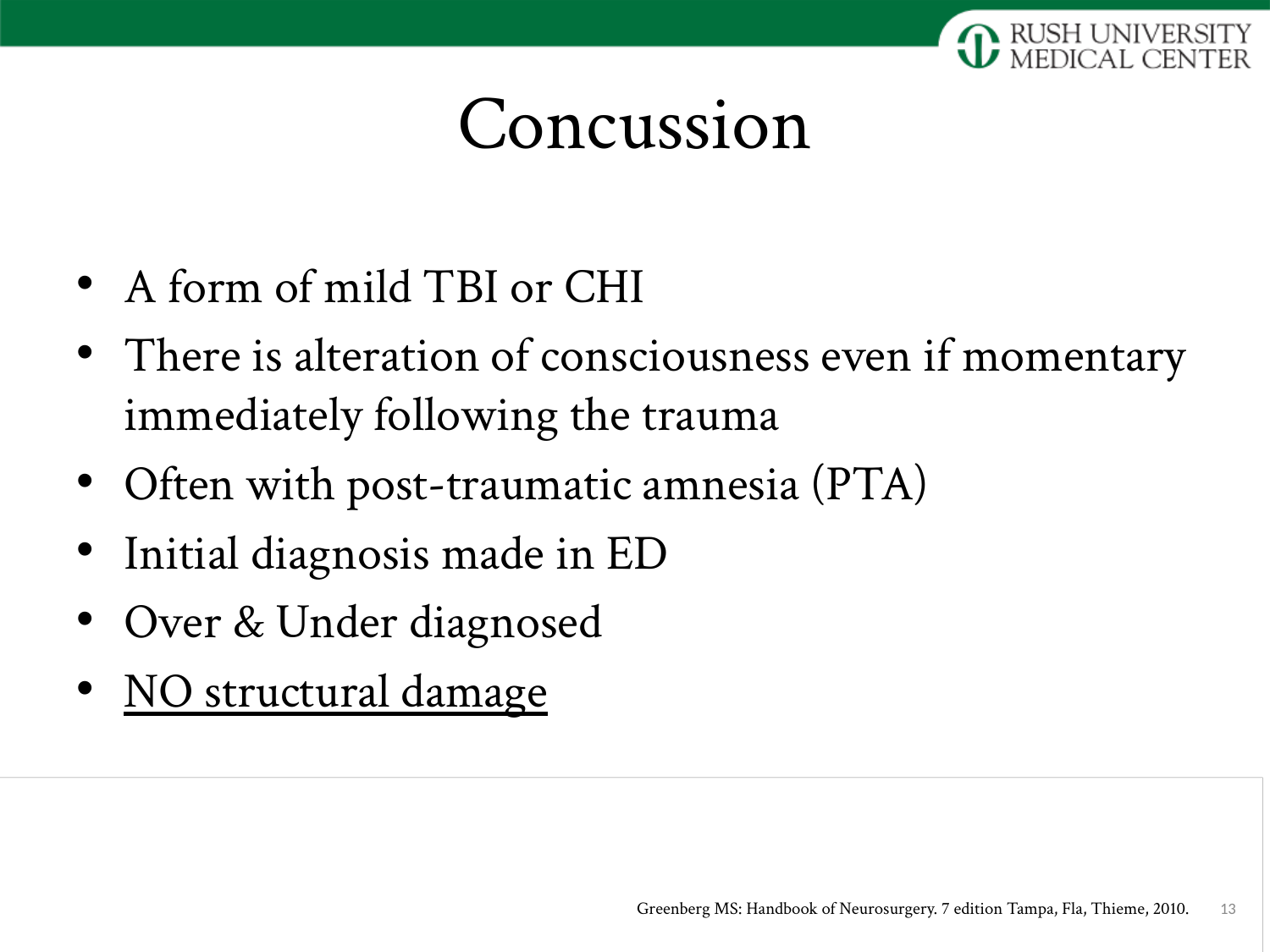

# Concussion
A form of mild TBI or CHI
There is alteration of consciousness even if momentary immediately following the trauma
Often with post-traumatic amnesia (PTA)
Initial diagnosis made in ED
Over & Under diagnosed
NO structural damage

13
Greenberg MS: Handbook of Neurosurgery. 7 edition Tampa, Fla, Thieme, 2010.